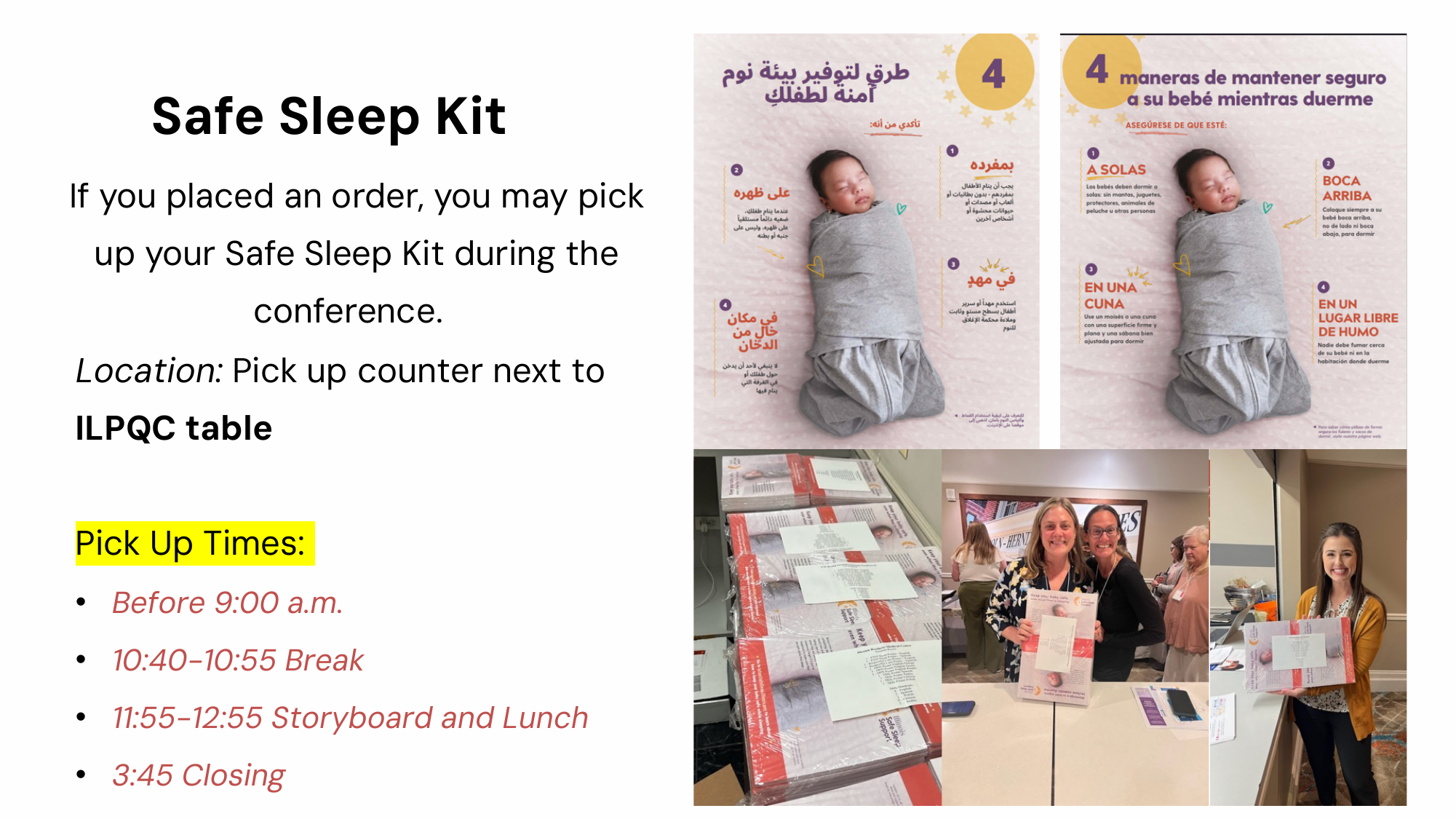

Safe Sleep Kit
If you placed an order, you may pick up your Safe Sleep Kit during the conference.
Location: Pick up counter next to ILPQC table

Pick Up Times:
Before 9:00 a.m.
10:40-10:55 Break
11:55-12:55 Storyboard and Lunch
3:45 Closing